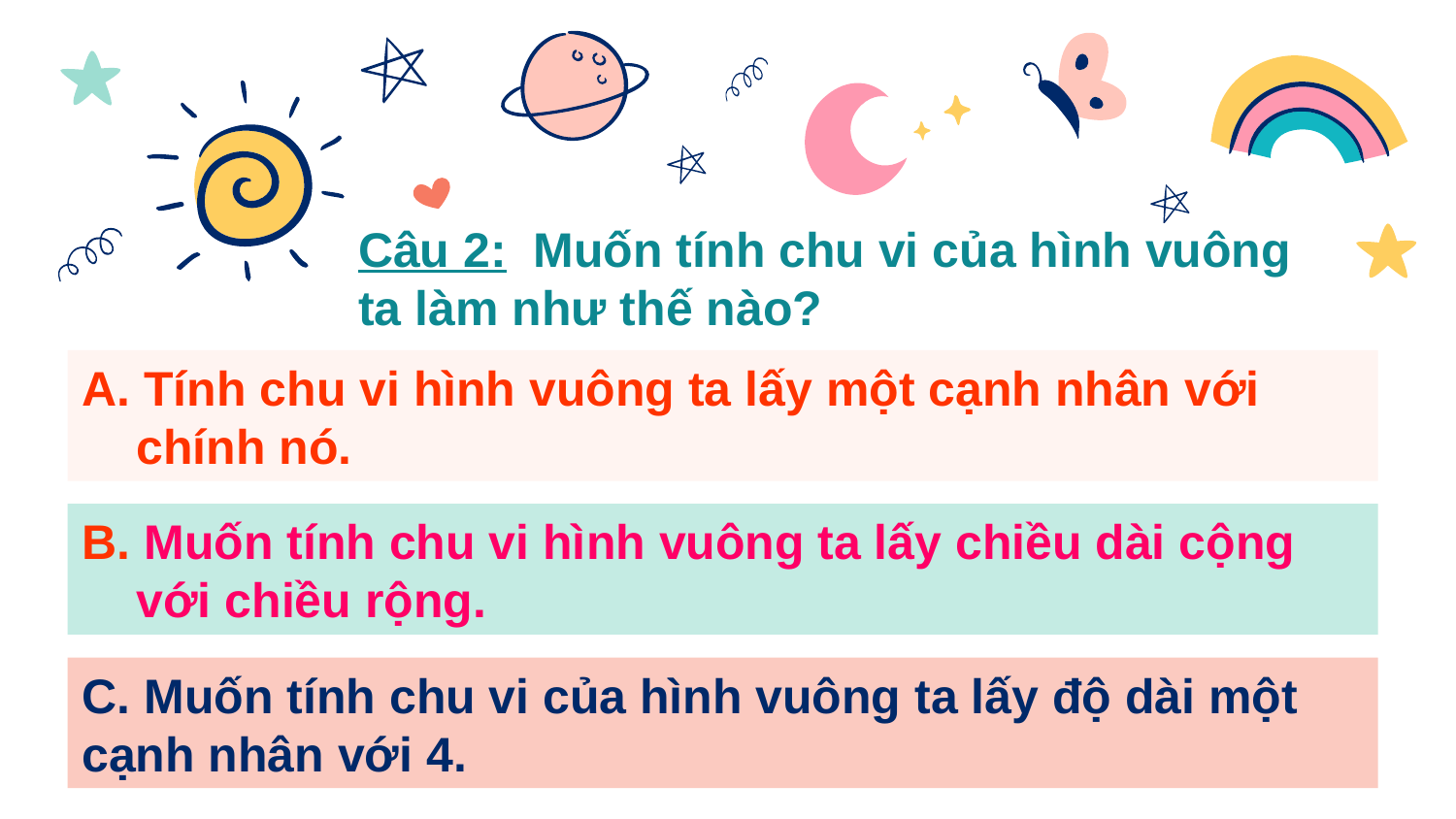

Câu 2:  Muốn tính chu vi của hình vuông ta làm như thế nào?
A. Tính chu vi hình vuông ta lấy một cạnh nhân với chính nó.
B. Muốn tính chu vi hình vuông ta lấy chiều dài cộng với chiều rộng.
C. Muốn tính chu vi của hình vuông ta lấy độ dài một cạnh nhân với 4.